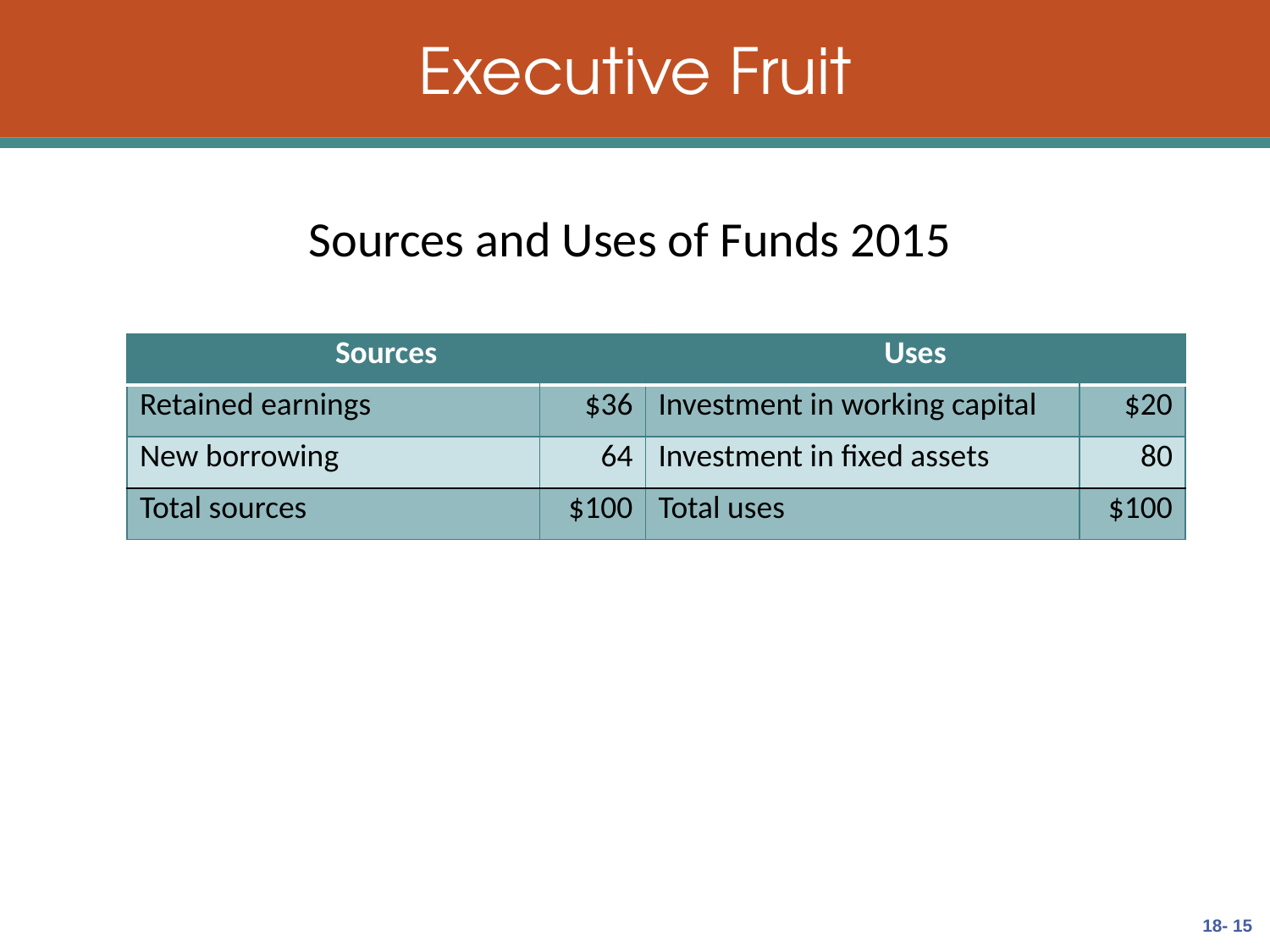

# Executive Fruit
Sources and Uses of Funds 2015
| Sources |  | Uses |  |
| --- | --- | --- | --- |
| Retained earnings | $36 | Investment in working capital | $20 |
| New borrowing | 64 | Investment in fixed assets | 80 |
| Total sources | $100 | Total uses | $100 |